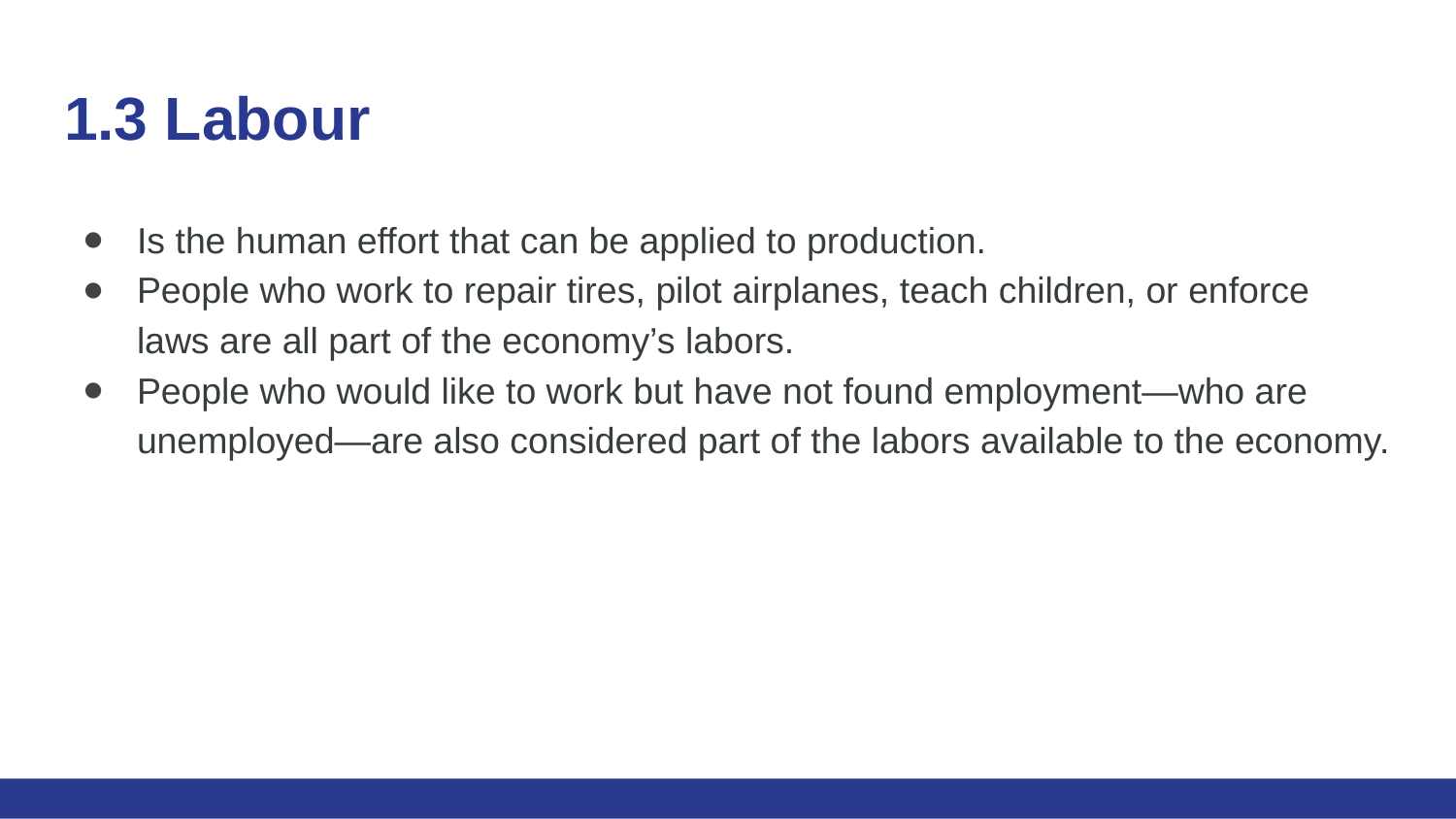

# 1.3 Labour
Is the human effort that can be applied to production.
People who work to repair tires, pilot airplanes, teach children, or enforce laws are all part of the economy’s labors.
People who would like to work but have not found employment—who are unemployed—are also considered part of the labors available to the economy.